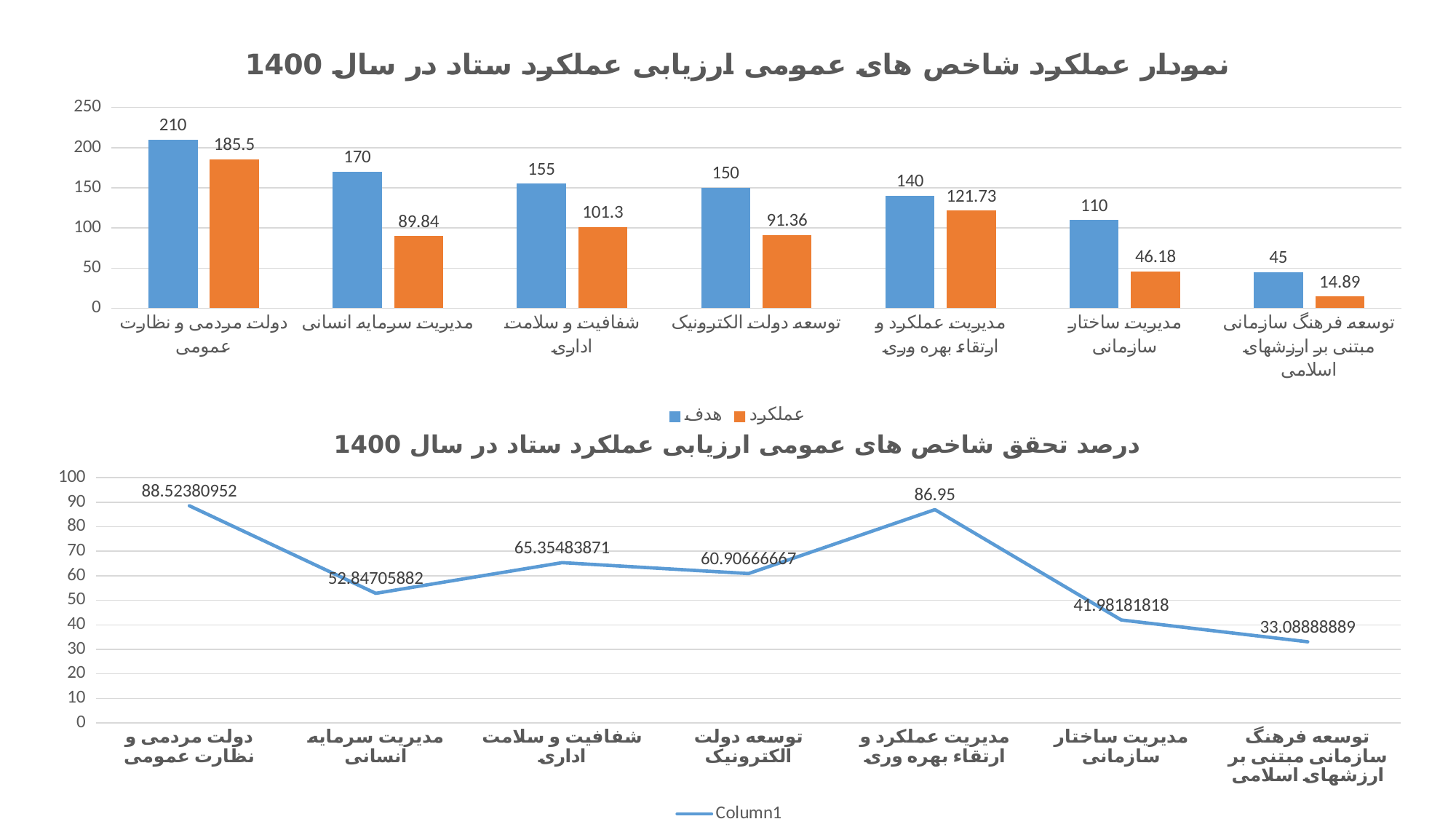

### Chart: نمودار عملکرد شاخص های عمومی ارزیابی عملکرد ستاد در سال 1400

| Category | هدف | عملکرد |
|---|---|---|
| دولت مردمی و نظارت عمومی | 210.0 | 185.5 |
| مدیریت سرمایه انسانی | 170.0 | 89.84 |
| شفافیت و سلامت اداری | 155.0 | 101.3 |
| توسعه دولت الکترونیک | 150.0 | 91.36 |
| مدیریت عملکرد و ارتقاء بهره وری | 140.0 | 121.73 |
| مدیریت ساختار سازمانی | 110.0 | 46.18 |
| توسعه فرهنگ سازمانی مبتنی بر ارزشهای اسلامی | 45.0 | 14.89 |
درصد تحقق شاخص های عمومی ارزیابی عملکرد ستاد در سال 1400

### Chart

| Category | Column1 |
|---|---|
| دولت مردمی و نظارت عمومی | 88.52380952 |
| مدیریت سرمایه انسانی | 52.84705882 |
| شفافیت و سلامت اداری | 65.35483871 |
| توسعه دولت الکترونیک | 60.90666667 |
| مدیریت عملکرد و ارتقاء بهره وری | 86.95 |
| مدیریت ساختار سازمانی | 41.98181818 |
| توسعه فرهنگ سازمانی مبتنی بر ارزشهای اسلامی | 33.08888889 |